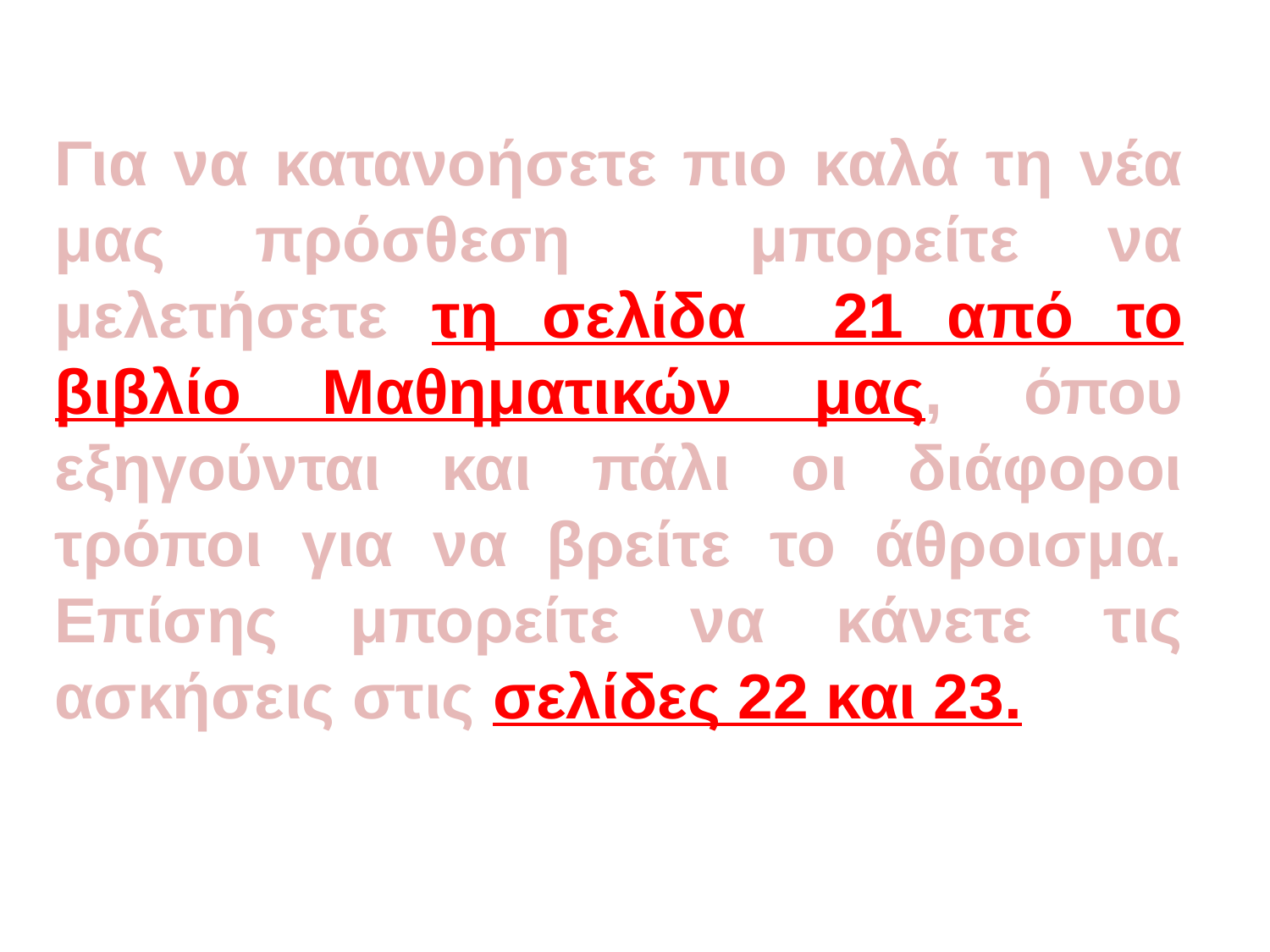

Για να κατανοήσετε πιο καλά τη νέα μας πρόσθεση  μπορείτε να μελετήσετε τη σελίδα  21 από το βιβλίο Μαθηματικών μας, όπου εξηγούνται και πάλι οι διάφοροι τρόποι για να βρείτε το άθροισμα. Επίσης μπορείτε να κάνετε τις ασκήσεις στις σελίδες 22 και 23.